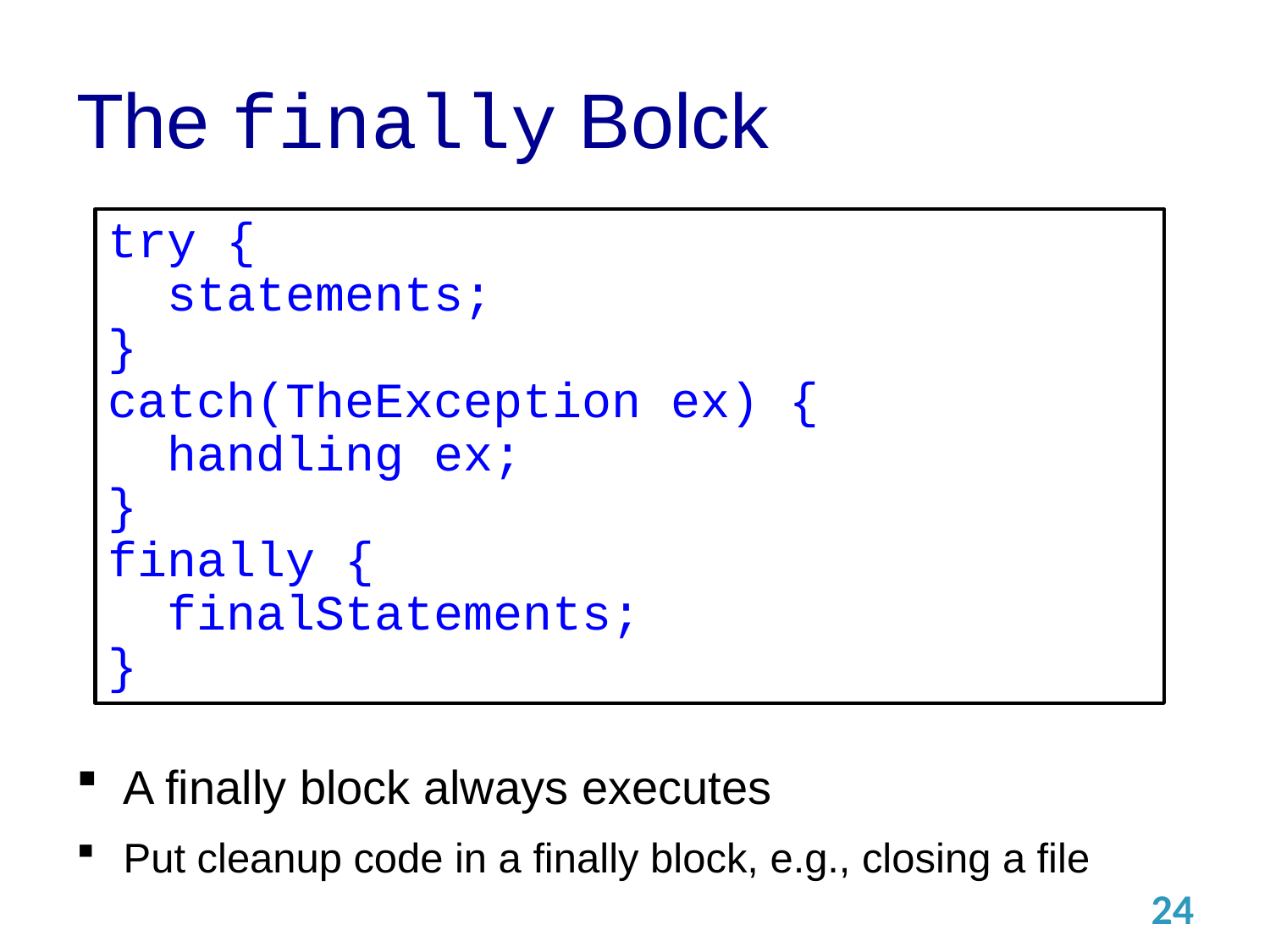

# The finally Bolck
try {
  statements;
}
catch(TheException ex) {
  handling ex;
}
finally {
  finalStatements;
}

A finally block always executes
Put cleanup code in a finally block, e.g., closing a file
24